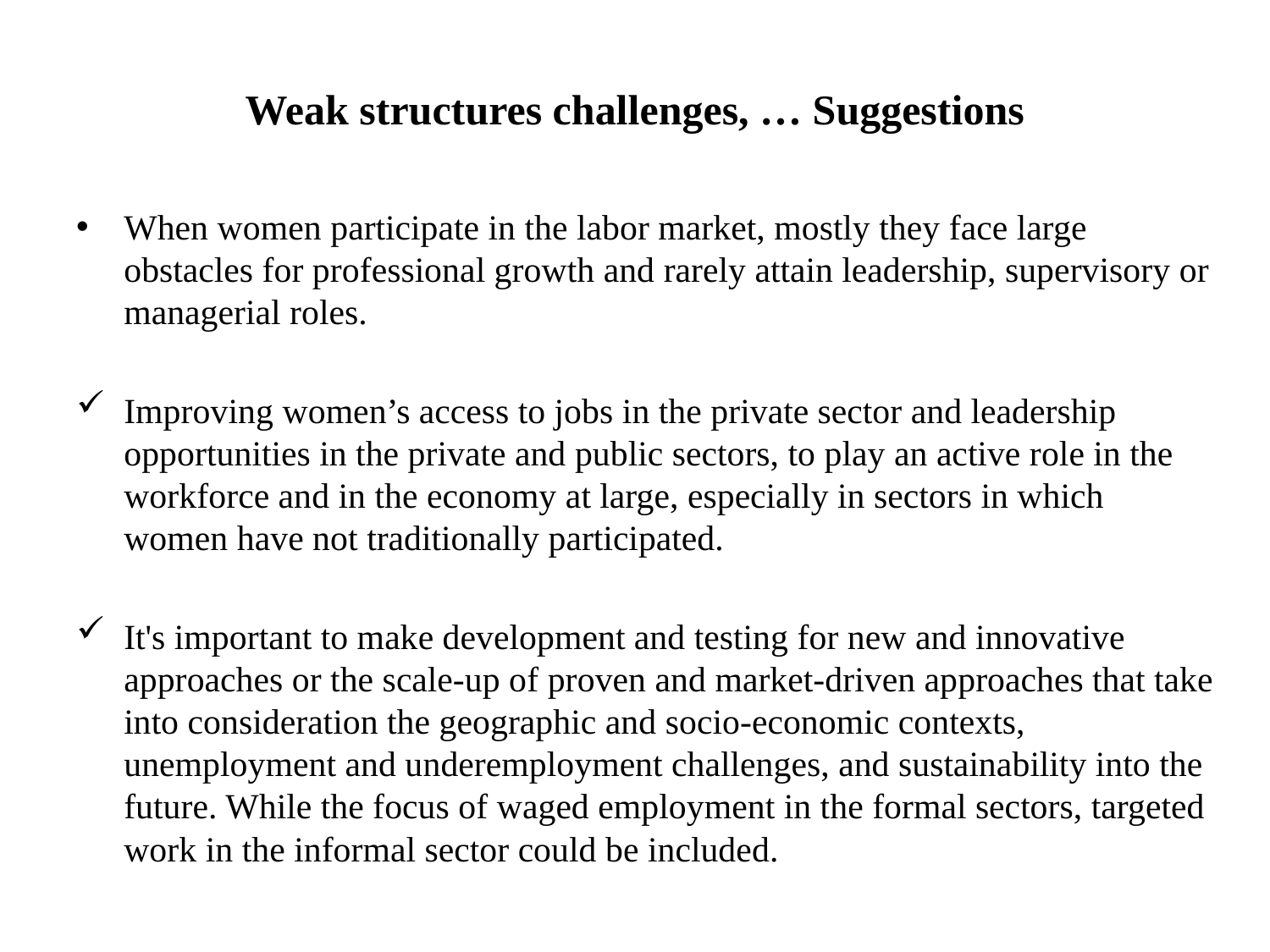

# Weak structures challenges, … Suggestions
When women participate in the labor market, mostly they face large obstacles for professional growth and rarely attain leadership, supervisory or managerial roles.

Improving women’s access to jobs in the private sector and leadership opportunities in the private and public sectors, to play an active role in the workforce and in the economy at large, especially in sectors in which women have not traditionally participated.

It's important to make development and testing for new and innovative approaches or the scale-up of proven and market-driven approaches that take into consideration the geographic and socio-economic contexts, unemployment and underemployment challenges, and sustainability into the future. While the focus of waged employment in the formal sectors, targeted work in the informal sector could be included.